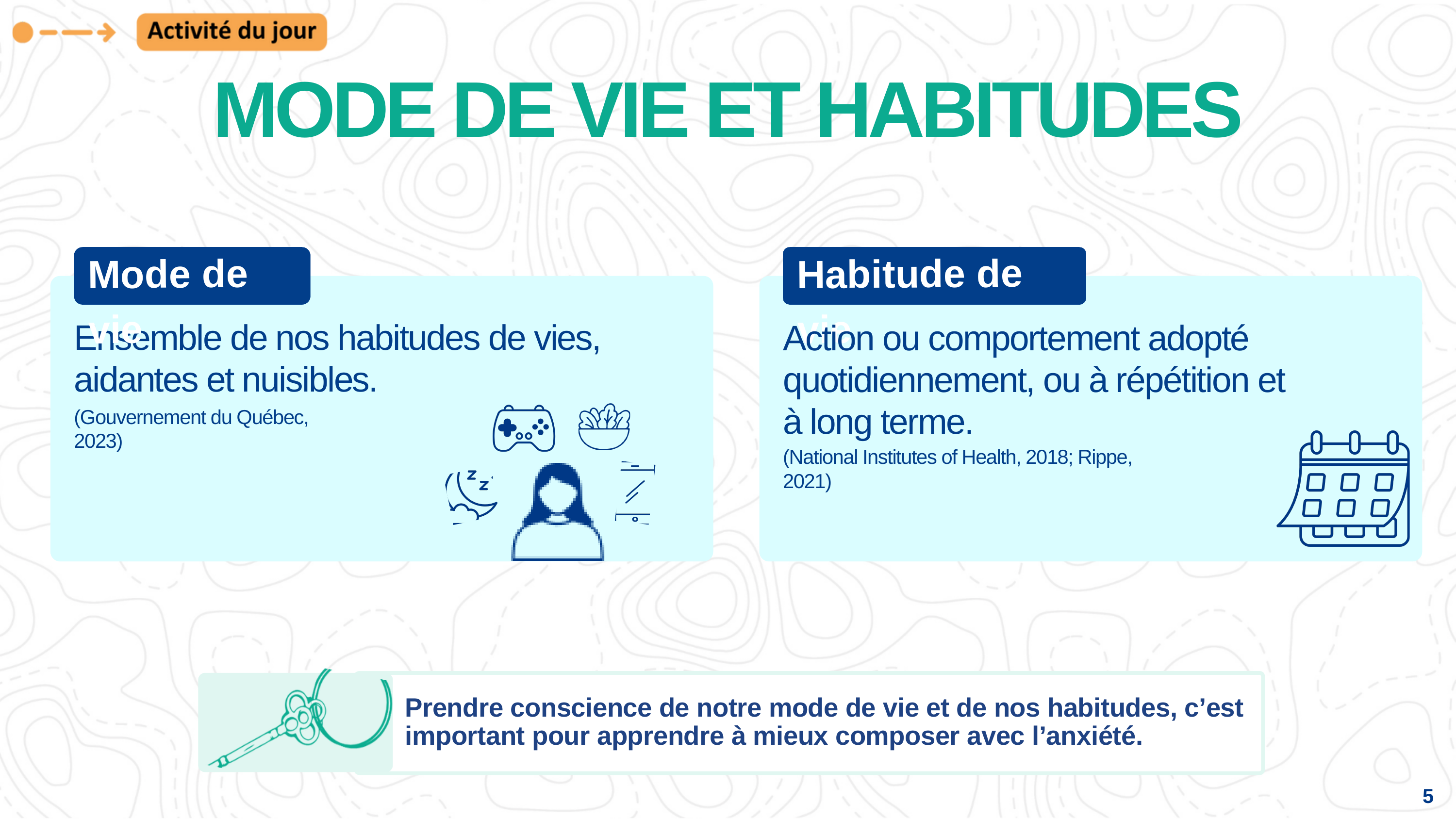

MODE DE VIE ET HABITUDES

Habitude de vie
Mode de vie

Ensemble de nos habitudes de vies, aidantes et nuisibles.
Action ou comportement adopté quotidiennement, ou à répétition et
à long terme.

(Gouvernement du Québec, 2023)

(National Institutes of Health, 2018; Rippe, 2021)

Prendre conscience de notre mode de vie et de nos habitudes, c’est important pour apprendre à mieux composer avec l’anxiété.
5